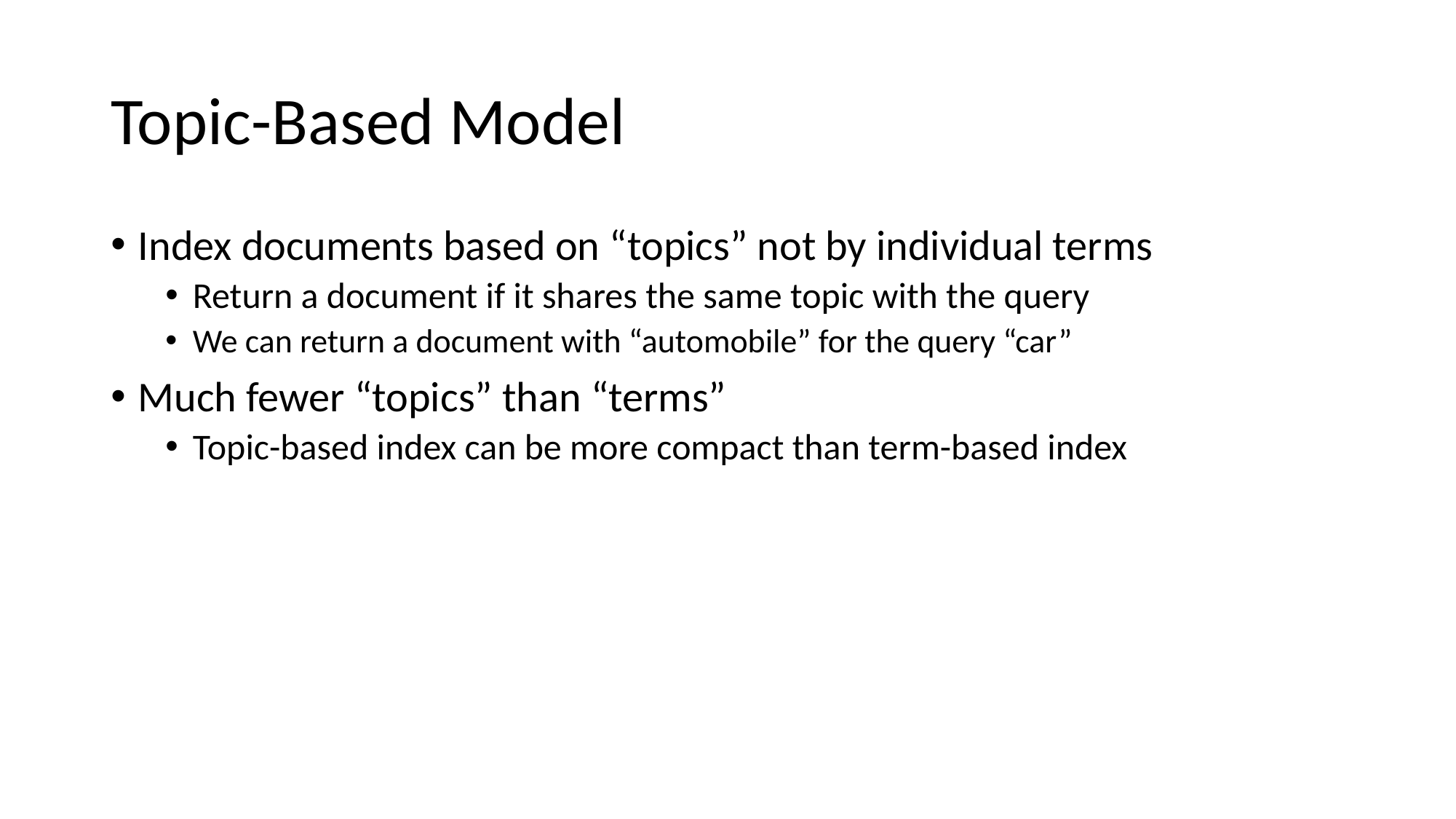

# Topic-Based Model
Index documents based on “topics” not by individual terms
Return a document if it shares the same topic with the query
We can return a document with “automobile” for the query “car”
Much fewer “topics” than “terms”
Topic-based index can be more compact than term-based index